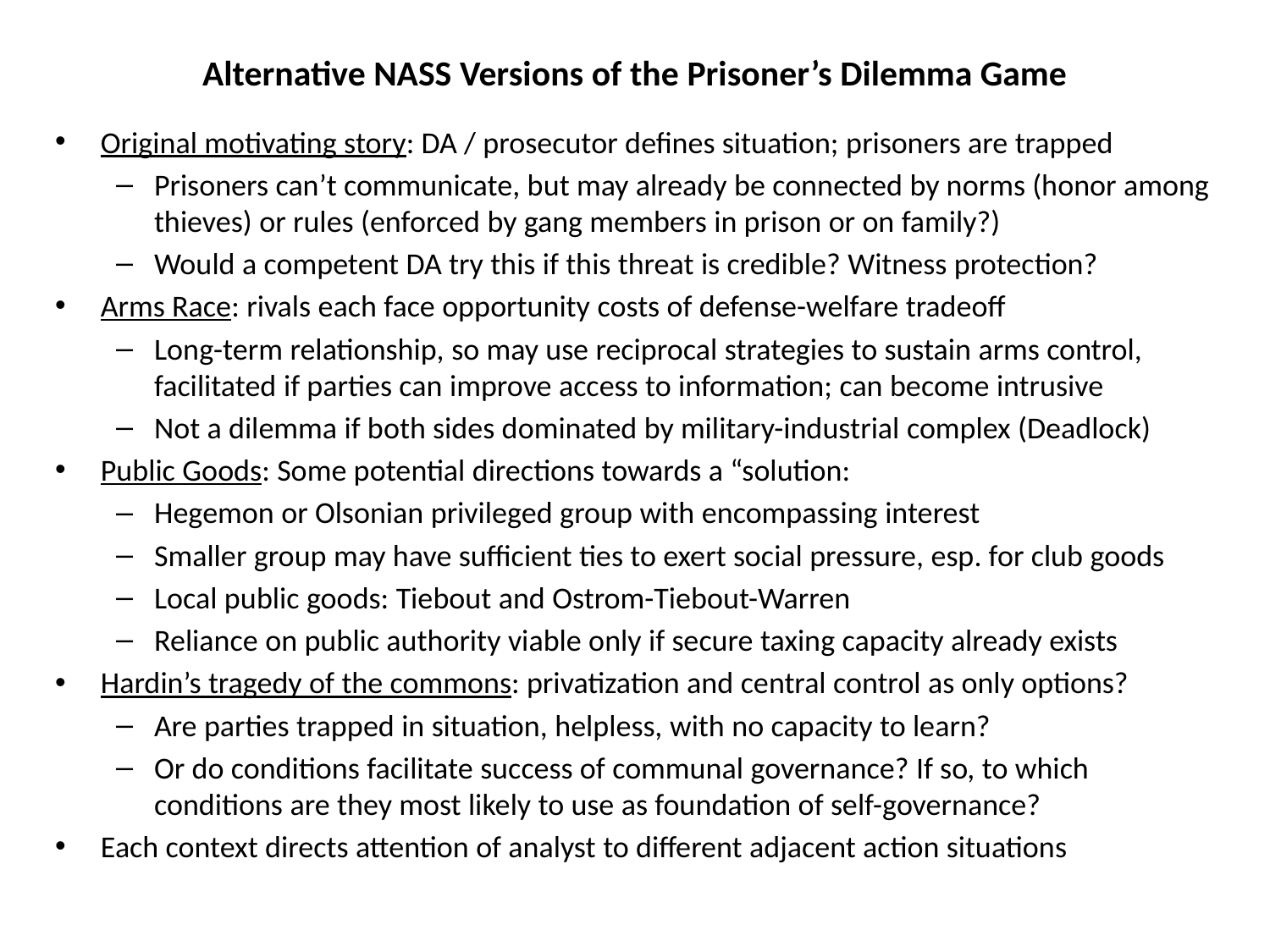

# Alternative NASS Versions of the Prisoner’s Dilemma Game
Original motivating story: DA / prosecutor defines situation; prisoners are trapped
Prisoners can’t communicate, but may already be connected by norms (honor among thieves) or rules (enforced by gang members in prison or on family?)
Would a competent DA try this if this threat is credible? Witness protection?
Arms Race: rivals each face opportunity costs of defense-welfare tradeoff
Long-term relationship, so may use reciprocal strategies to sustain arms control, facilitated if parties can improve access to information; can become intrusive
Not a dilemma if both sides dominated by military-industrial complex (Deadlock)
Public Goods: Some potential directions towards a “solution:
Hegemon or Olsonian privileged group with encompassing interest
Smaller group may have sufficient ties to exert social pressure, esp. for club goods
Local public goods: Tiebout and Ostrom-Tiebout-Warren
Reliance on public authority viable only if secure taxing capacity already exists
Hardin’s tragedy of the commons: privatization and central control as only options?
Are parties trapped in situation, helpless, with no capacity to learn?
Or do conditions facilitate success of communal governance? If so, to which conditions are they most likely to use as foundation of self-governance?
Each context directs attention of analyst to different adjacent action situations